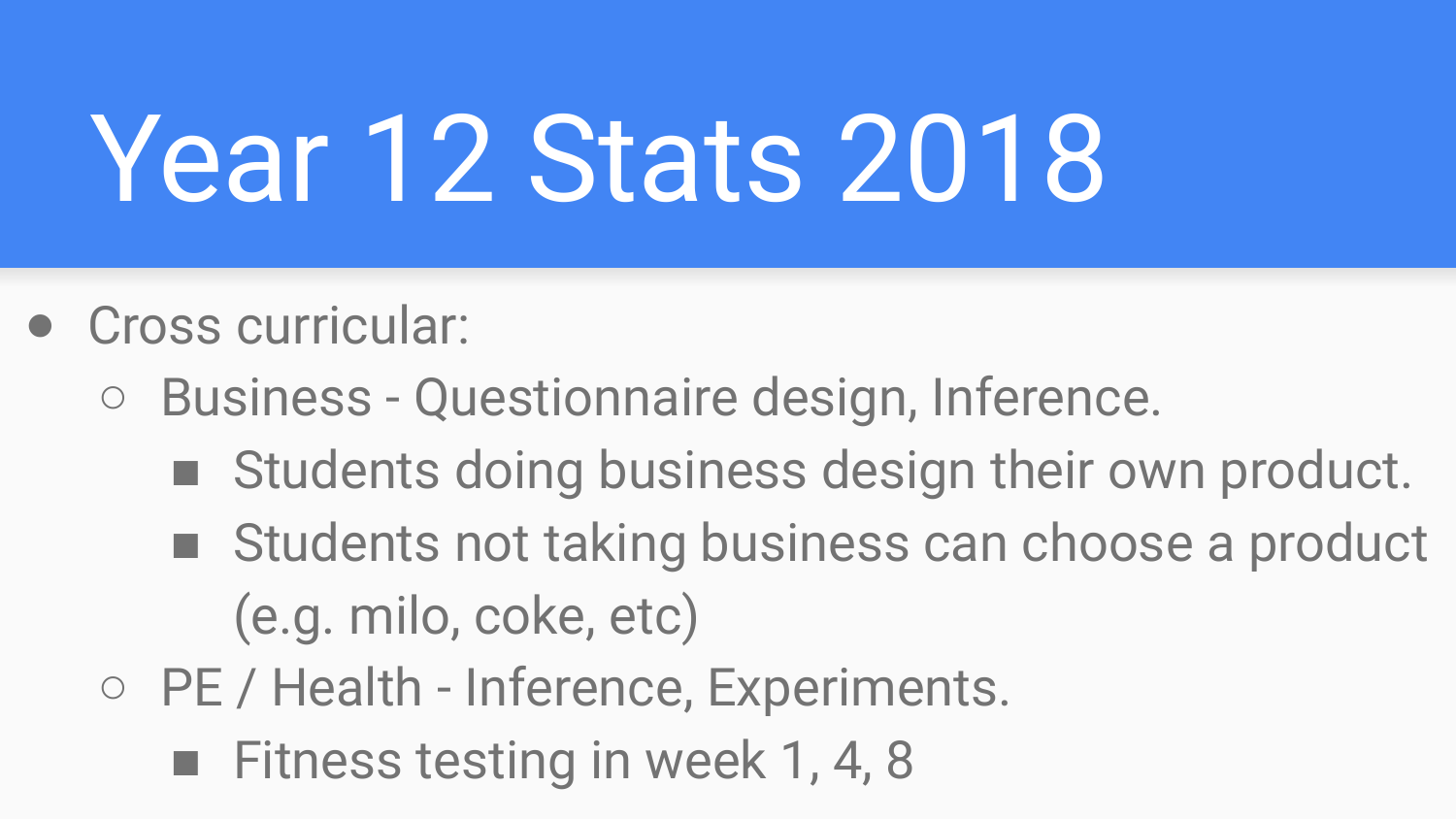

# Year 12 Stats 2018
Cross curricular:
Business - Questionnaire design, Inference.
Students doing business design their own product.
Students not taking business can choose a product (e.g. milo, coke, etc)
PE / Health - Inference, Experiments.
Fitness testing in week 1, 4, 8